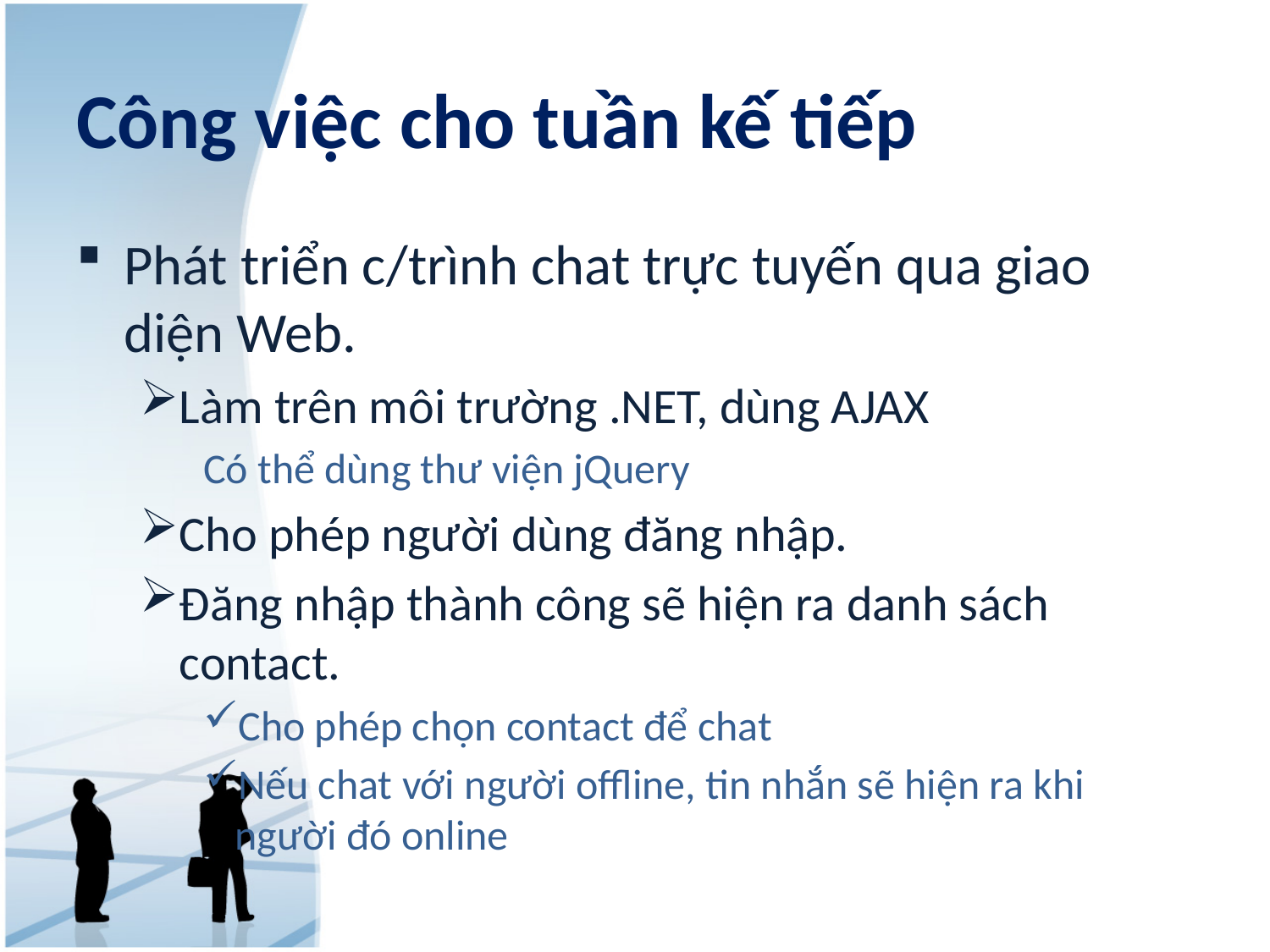

# Công việc cho tuần kế tiếp
Phát triển c/trình chat trực tuyến qua giao diện Web.
Làm trên môi trường .NET, dùng AJAX
Có thể dùng thư viện jQuery
Cho phép người dùng đăng nhập.
Đăng nhập thành công sẽ hiện ra danh sách contact.
Cho phép chọn contact để chat
Nếu chat với người offline, tin nhắn sẽ hiện ra khi người đó online